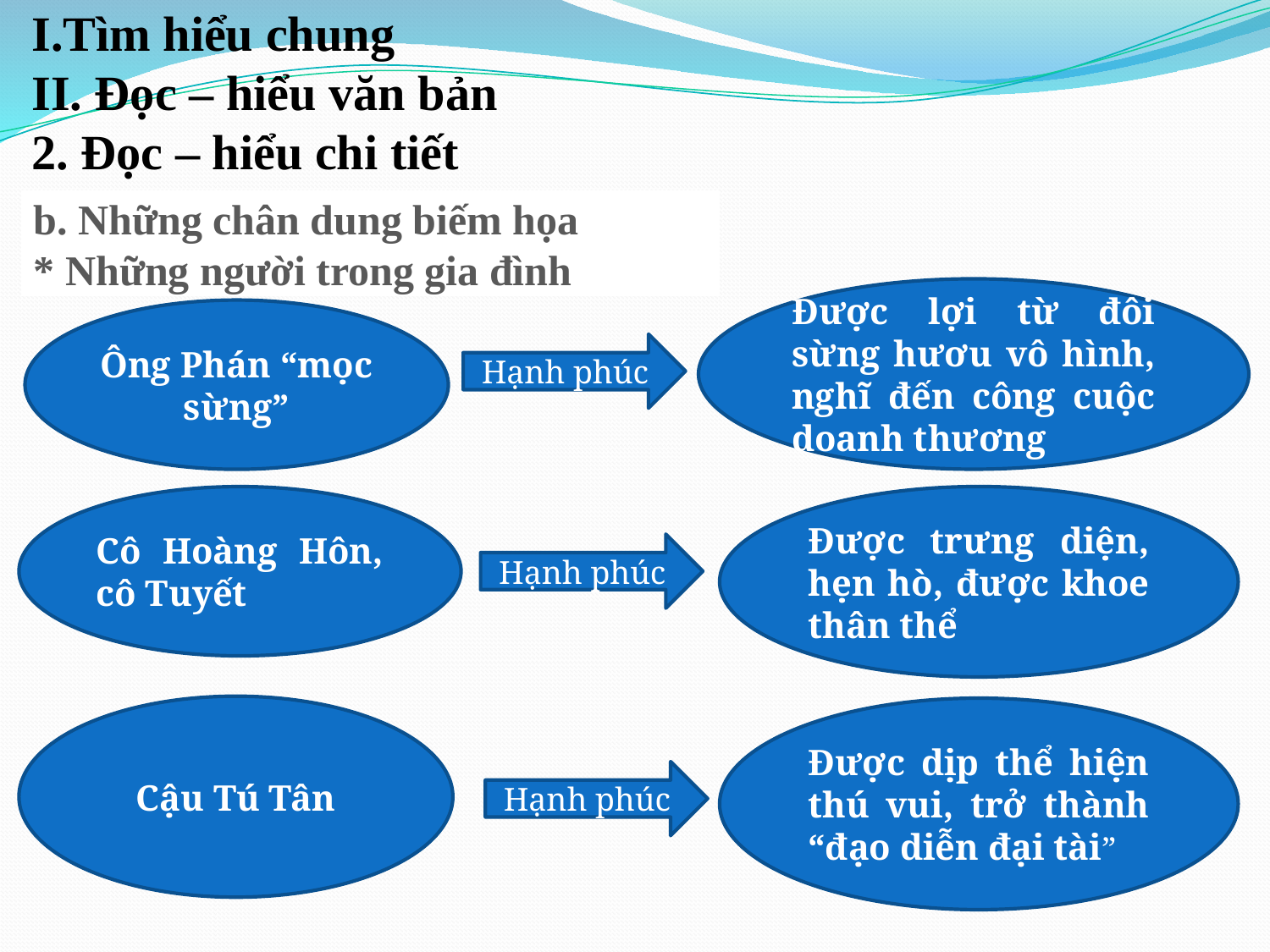

# I.Tìm hiểu chung II. Đọc – hiểu văn bản 2. Đọc – hiểu chi tiết
b. Những chân dung biếm họa
* Những người trong gia đình
Được lợi từ đôi sừng hươu vô hình, nghĩ đến công cuộc doanh thương
Ông Phán “mọc sừng”
Hạnh phúc
Cô Hoàng Hôn, cô Tuyết
Được trưng diện, hẹn hò, được khoe thân thể
Hạnh phúc
Cậu Tú Tân
Được dịp thể hiện thú vui, trở thành “đạo diễn đại tài”
Hạnh phúc